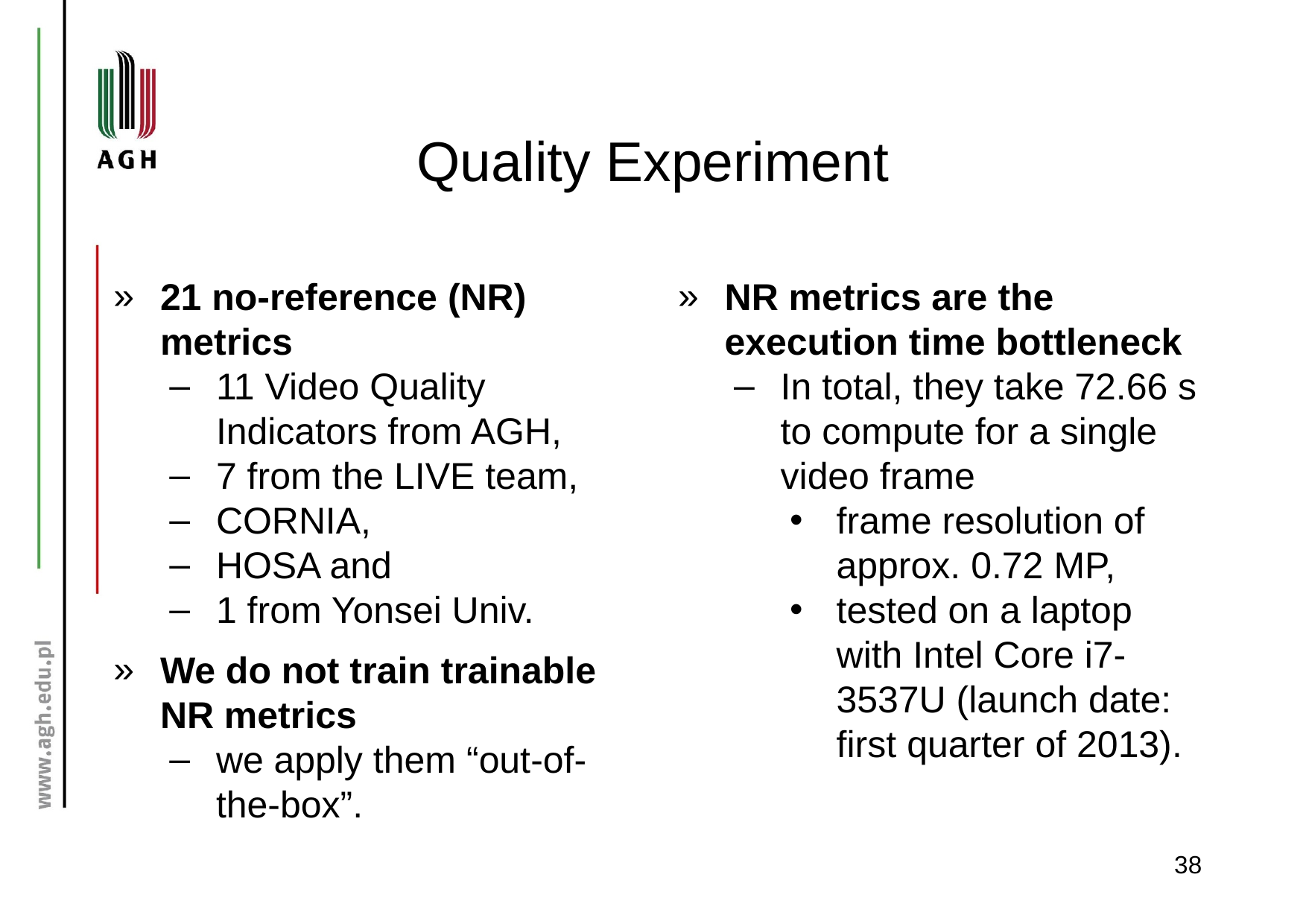

# Quality Experiment
21 no-reference (NR) metrics
11 Video Quality Indicators from AGH,
7 from the LIVE team,
CORNIA,
HOSA and
1 from Yonsei Univ.
We do not train trainable NR metrics
we apply them “out-of-the-box”.
NR metrics are the execution time bottleneck
In total, they take 72.66 s to compute for a single video frame
frame resolution of approx. 0.72 MP,
tested on a laptop with Intel Core i7-3537U (launch date:  first quarter of 2013).
38